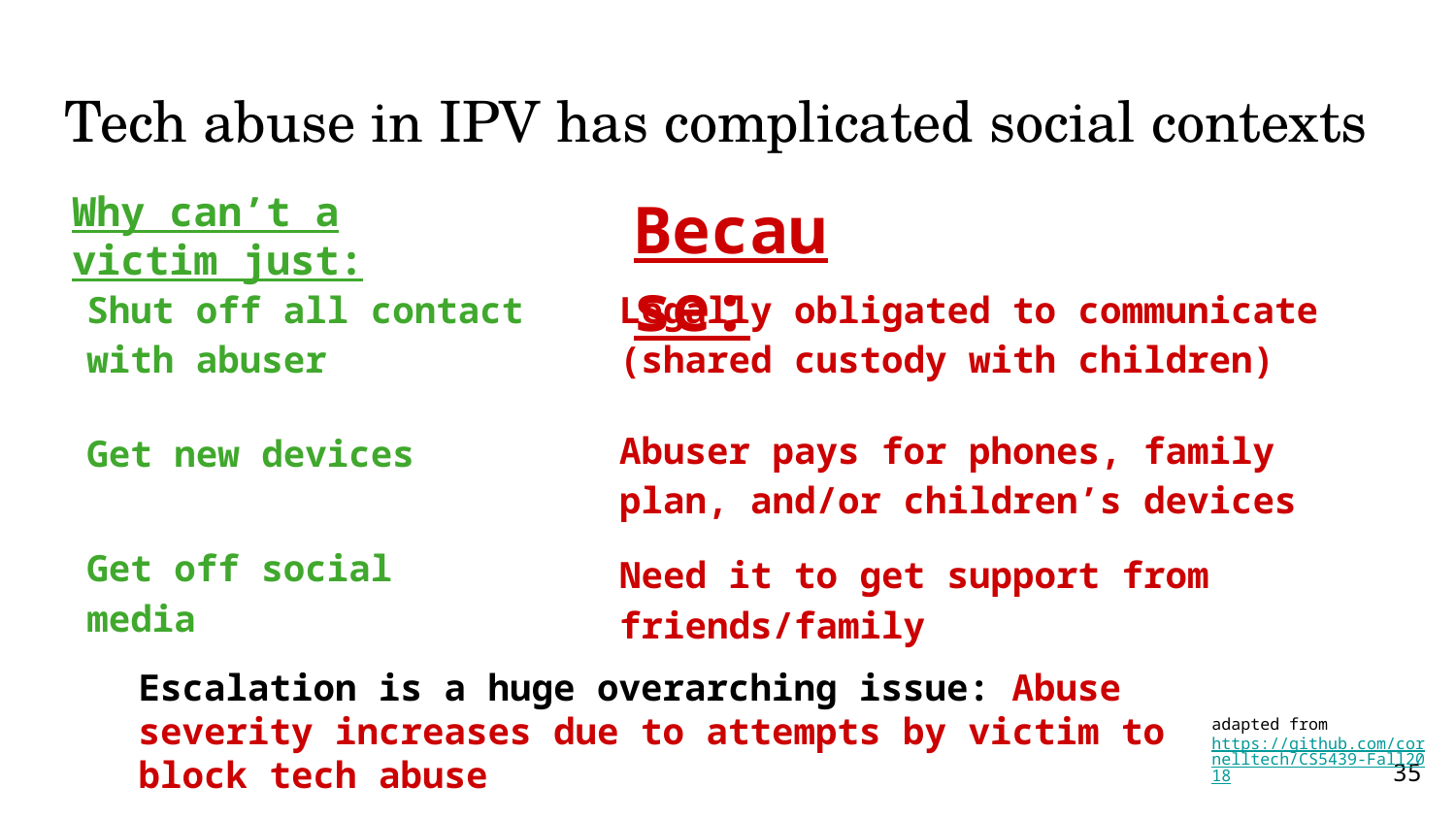

# Tech abuse in IPV has complicated social contexts
Why can’t a victim just:

Because:

Shut off all contact with abuser
Legally obligated to communicate (shared custody with children)
Abuser pays for phones, family plan, and/or children’s devices
Get new devices
Get off social media
Need it to get support from friends/family
Escalation is a huge overarching issue: Abuse severity increases due to attempts by victim to block tech abuse

adapted from https://github.com/cornelltech/CS5439-Fall2018

35